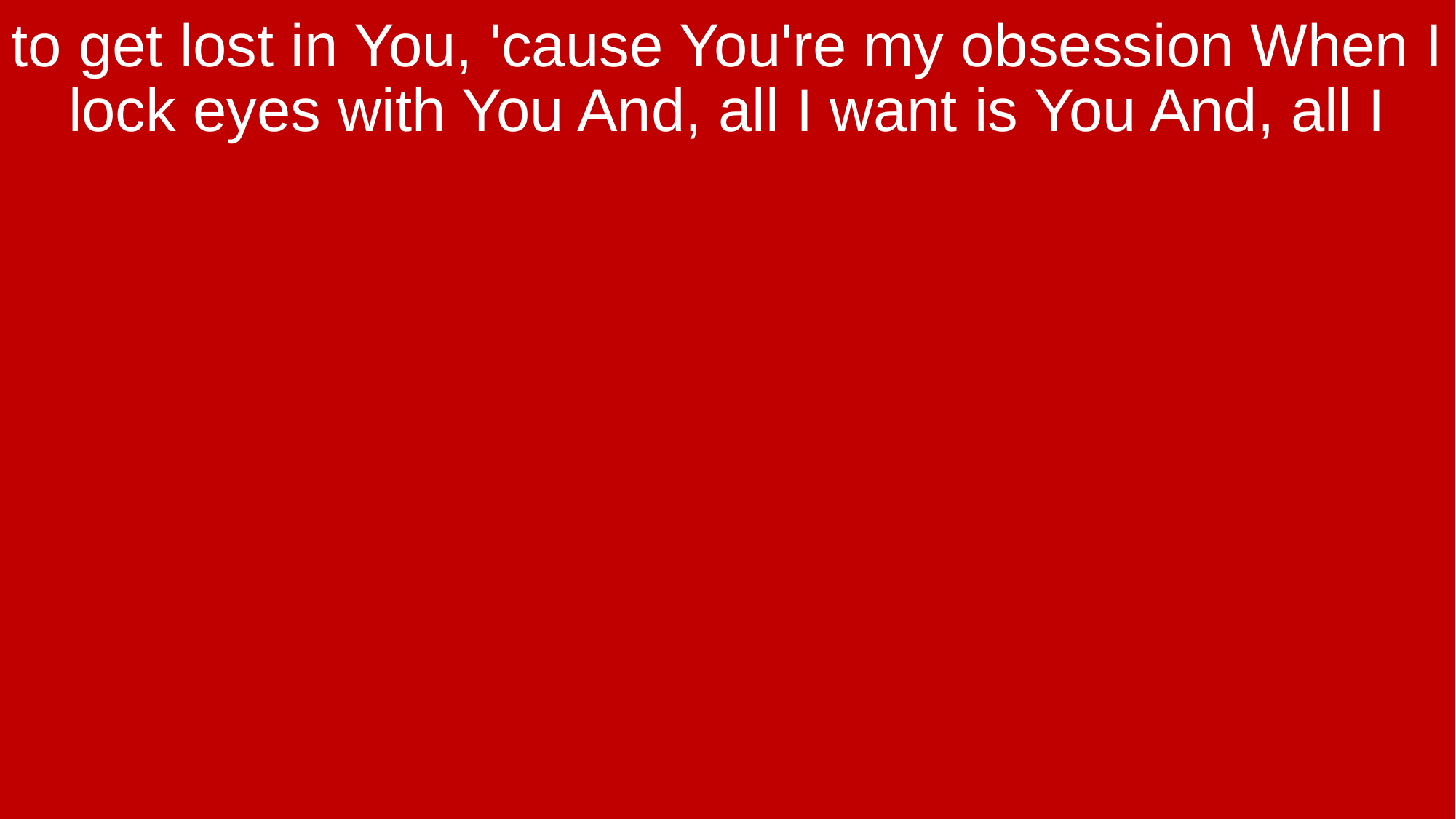

to get lost in You, 'cause You're my obsession When I lock eyes with You And, all I want is You And, all I